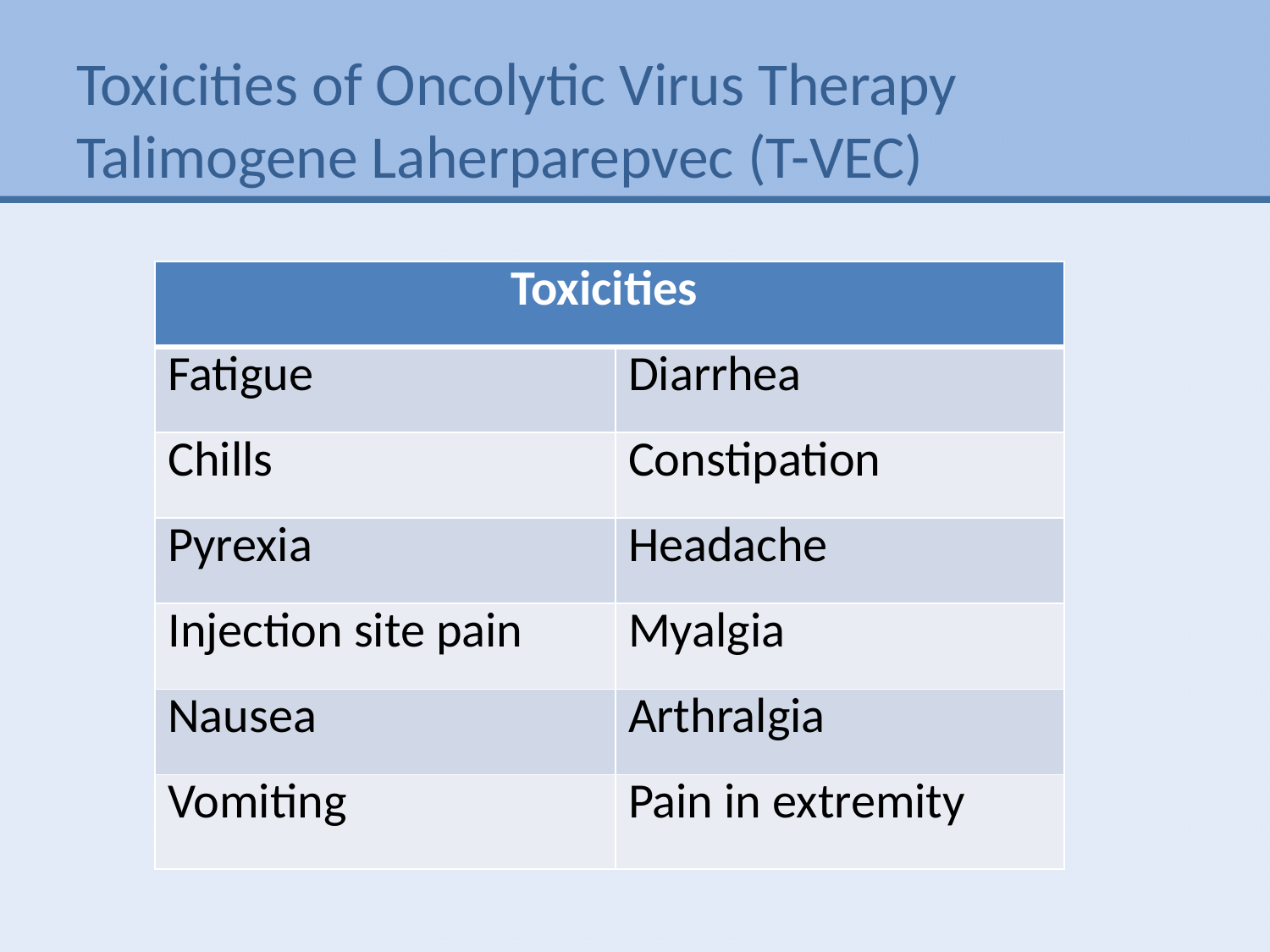

# Toxicities of Oncolytic Virus Therapy Talimogene Laherparepvec (T-VEC)
| Toxicities |  |
| --- | --- |
| Fatigue | Diarrhea |
| Chills | Constipation |
| Pyrexia | Headache |
| Injection site pain | Myalgia |
| Nausea | Arthralgia |
| Vomiting | Pain in extremity |